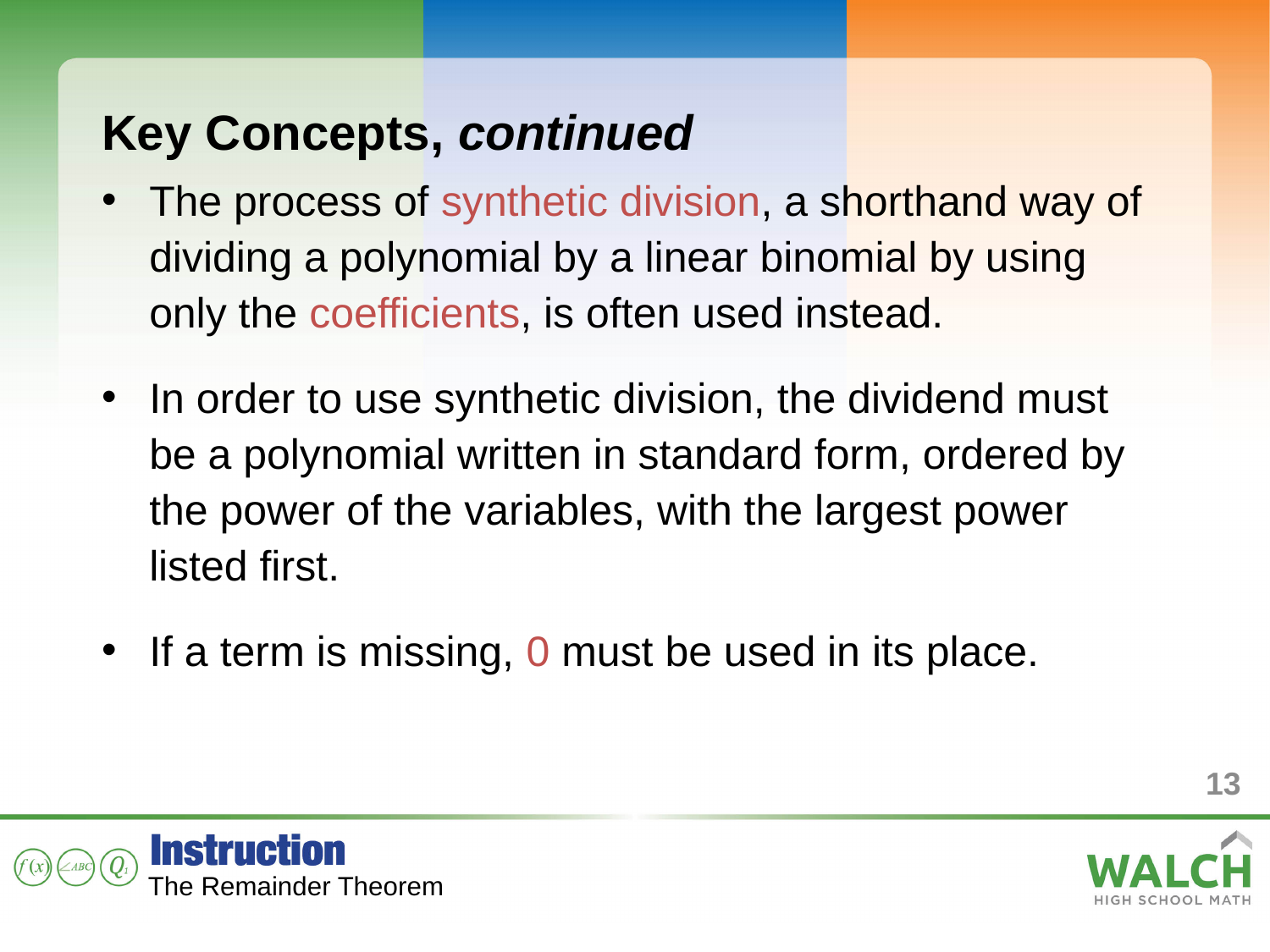

Key Concepts, continued
The process of synthetic division, a shorthand way of dividing a polynomial by a linear binomial by using only the coefficients, is often used instead.
In order to use synthetic division, the dividend must be a polynomial written in standard form, ordered by the power of the variables, with the largest power listed first.
If a term is missing, 0 must be used in its place.
13
The Remainder Theorem